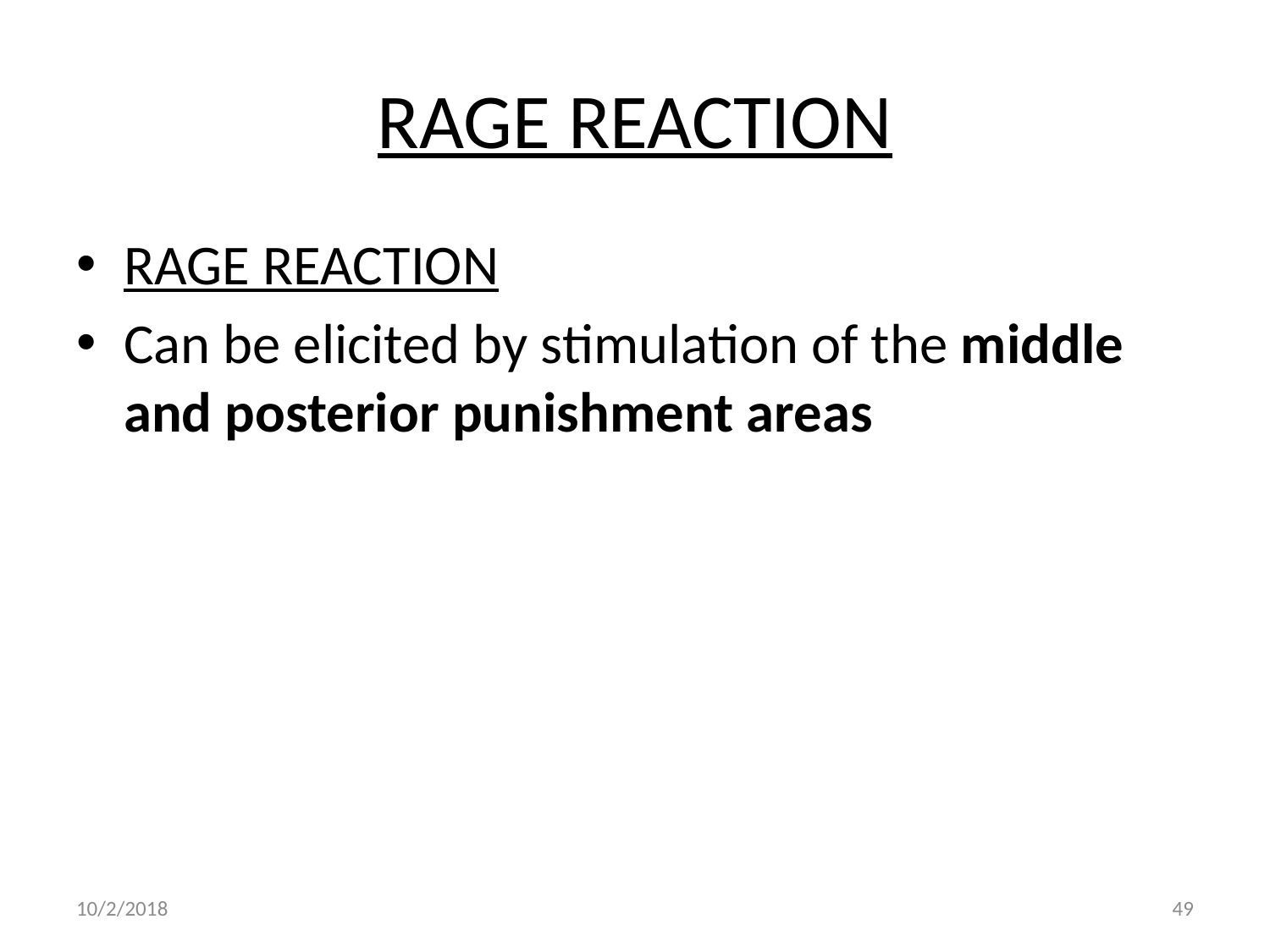

# RAGE REACTION
RAGE REACTION
Can be elicited by stimulation of the middle and posterior punishment areas

10/2/2018
49